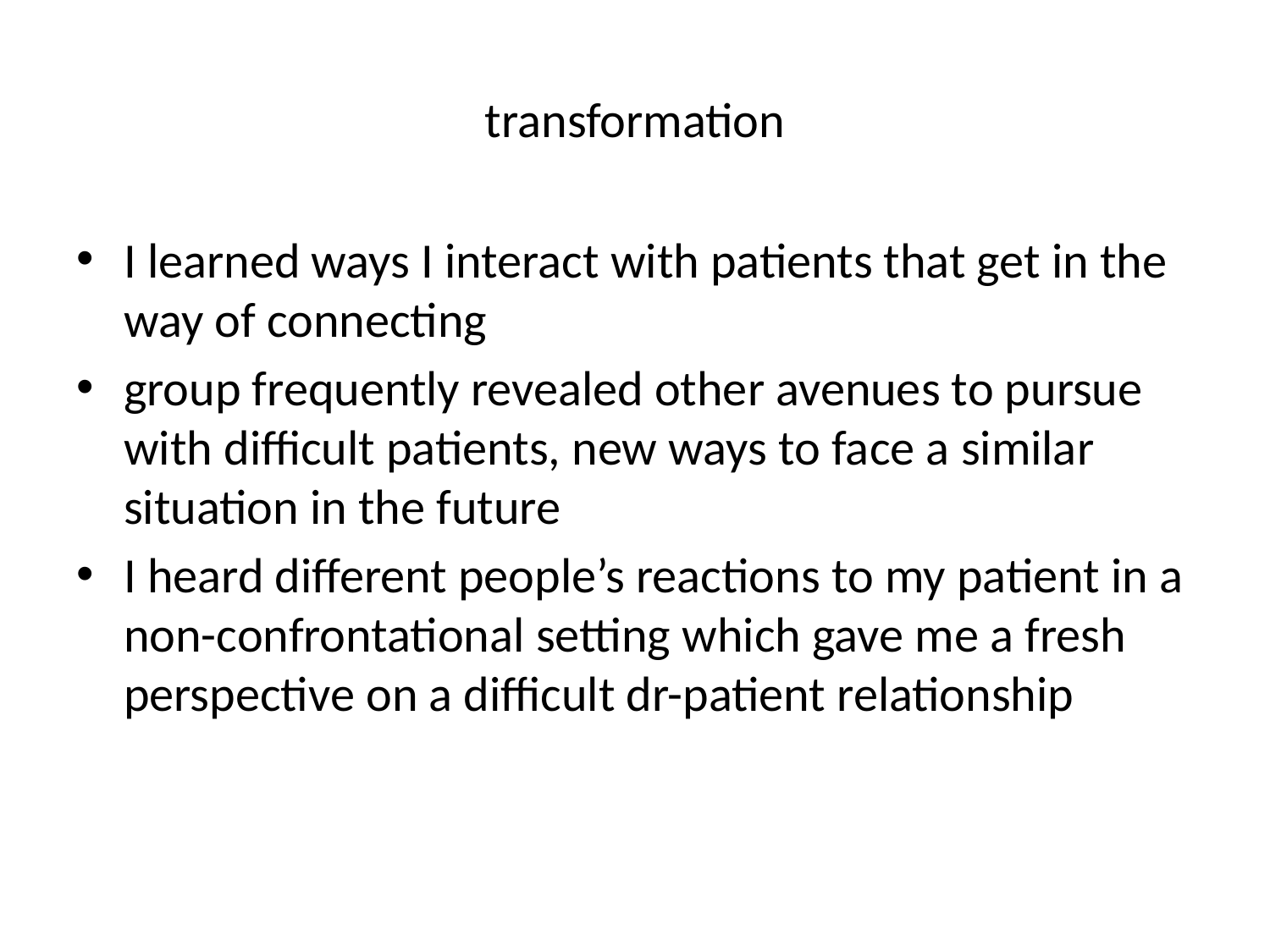

# transformation
I learned ways I interact with patients that get in the way of connecting
group frequently revealed other avenues to pursue with difficult patients, new ways to face a similar situation in the future
I heard different people’s reactions to my patient in a non-confrontational setting which gave me a fresh perspective on a difficult dr-patient relationship